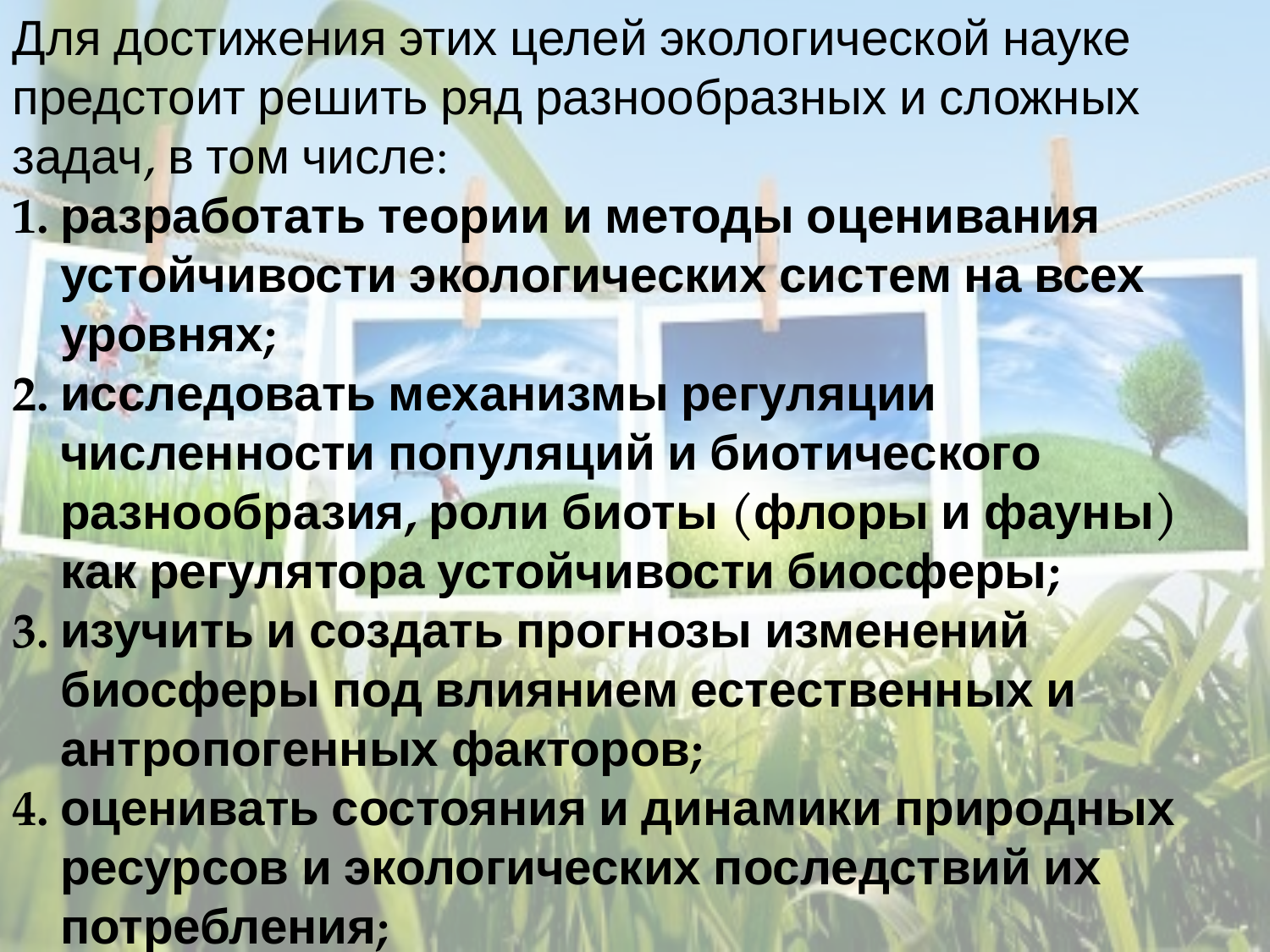

Для достижения этих целей экологической науке предстоит решить ряд разнообразных и сложных задач, в том числе:
разработать теории и методы оценивания устойчивости экологических систем на всех уровнях;
исследовать механизмы регуляции численности популяций и биотического разнообразия, роли биоты (флоры и фауны) как регулятора устойчивости биосферы;
изучить и создать прогнозы изменений биосферы под влиянием естественных и антропогенных факторов;
оценивать состояния и динамики природных ресурсов и экологических последствий их потребления;
разрабатывать методы управления качеством окружающей среды.